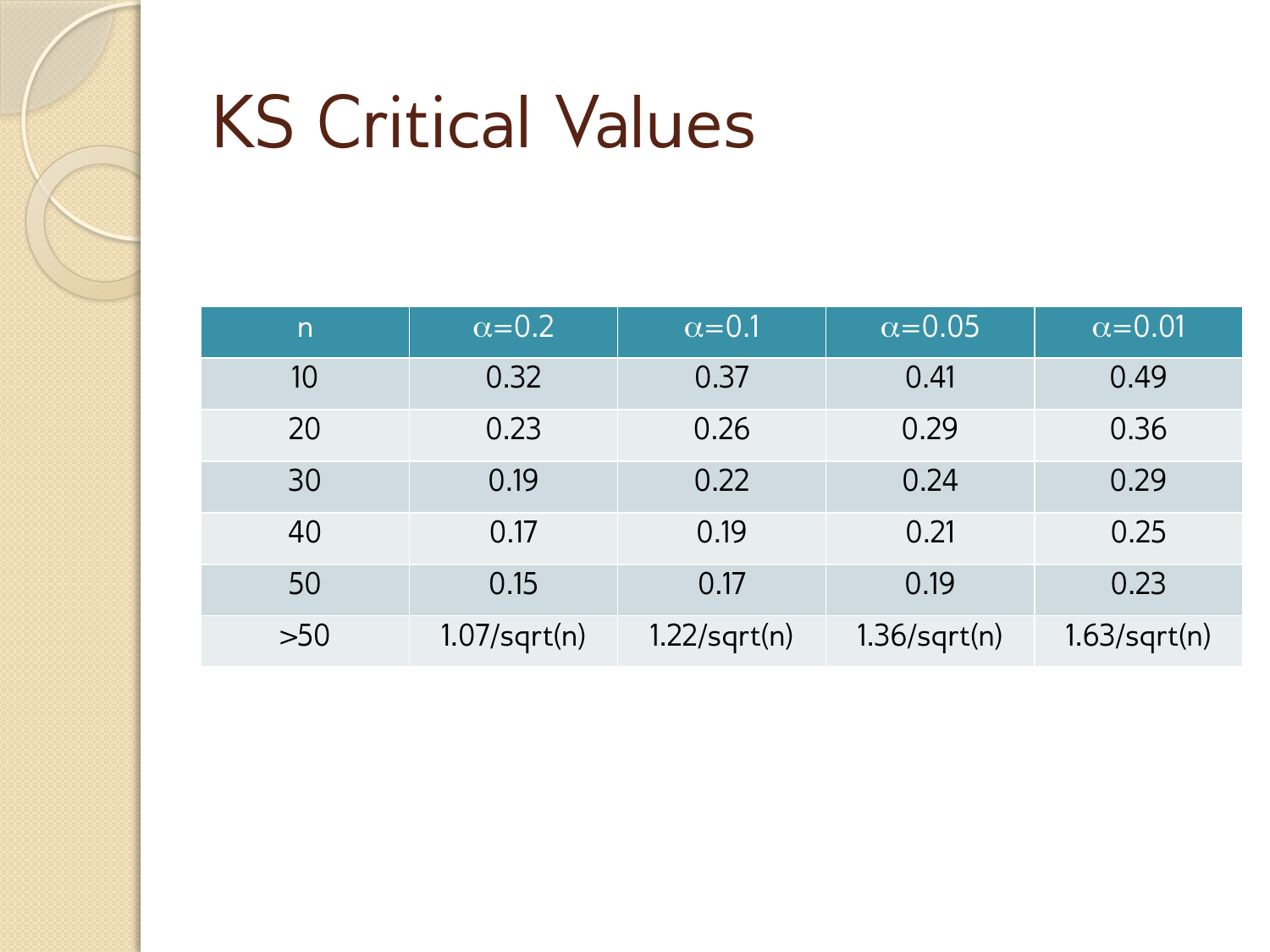

# KS Critical Values
| n | α=0.2 | α=0.1 | α=0.05 | α=0.01 |
| --- | --- | --- | --- | --- |
| 10 | 0.32 | 0.37 | 0.41 | 0.49 |
| 20 | 0.23 | 0.26 | 0.29 | 0.36 |
| 30 | 0.19 | 0.22 | 0.24 | 0.29 |
| 40 | 0.17 | 0.19 | 0.21 | 0.25 |
| 50 | 0.15 | 0.17 | 0.19 | 0.23 |
| >50 | 1.07/sqrt(n) | 1.22/sqrt(n) | 1.36/sqrt(n) | 1.63/sqrt(n) |